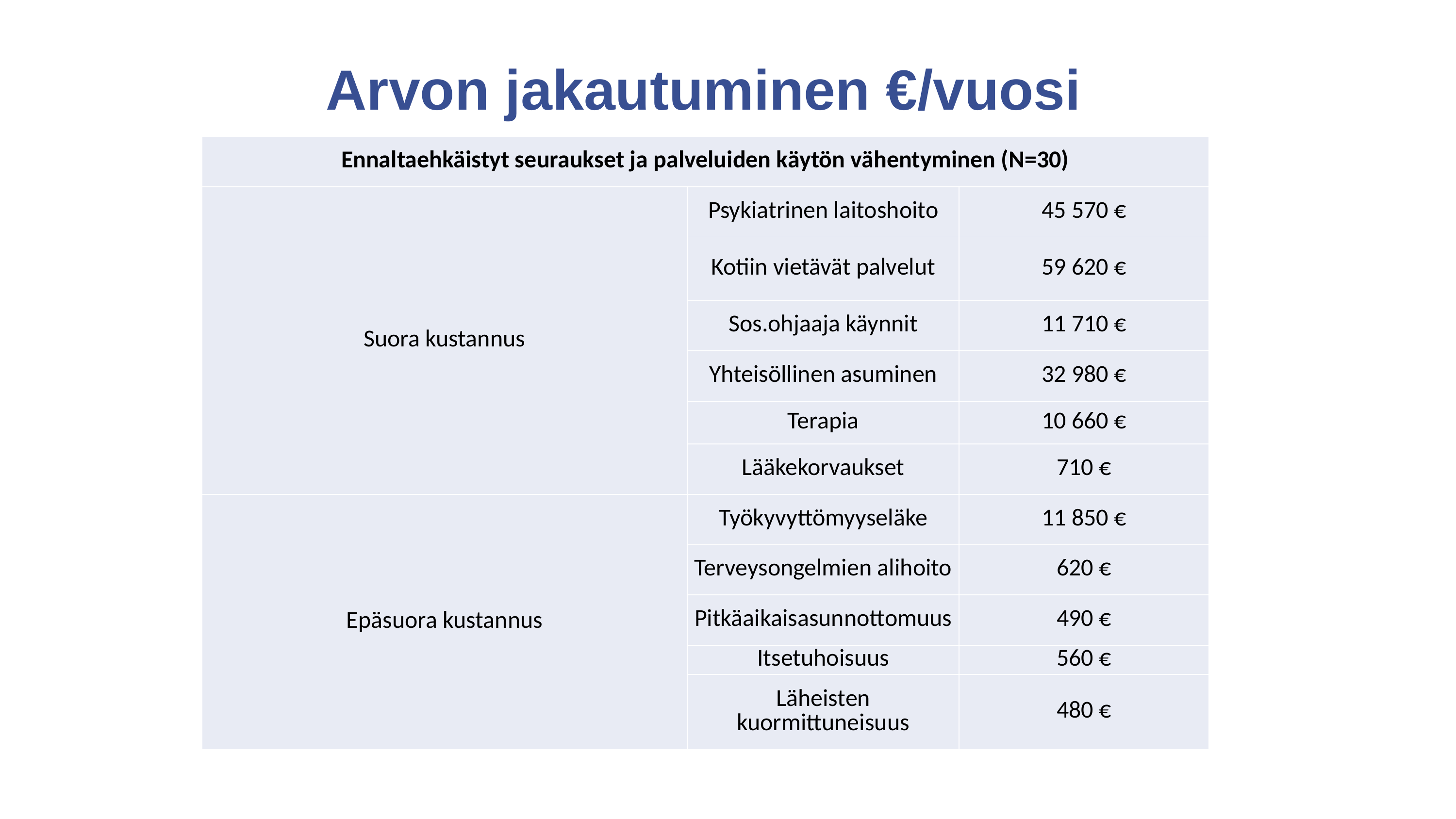

Arvon jakautuminen €/vuosi
| Ennaltaehkäistyt seuraukset ja palveluiden käytön vähentyminen (N=30) |  |  |
| --- | --- | --- |
| Suora kustannus | Psykiatrinen laitoshoito | 45 570 € |
|  | Kotiin vietävät palvelut | 59 620 € |
|  | Sos.ohjaaja käynnit | 11 710 € |
|  | Yhteisöllinen asuminen | 32 980 € |
|  | Terapia | 10 660 € |
|  | Lääkekorvaukset | 710 € |
| Epäsuora kustannus | Työkyvyttömyyseläke | 11 850 € |
|  | Terveysongelmien alihoito | 620 € |
|  | Pitkäaikaisasunnottomuus | 490 € |
|  | Itsetuhoisuus | 560 € |
|  | Läheisten kuormittuneisuus | 480 € |

### Chart

| Category |
|---|

### Chart

| Category |
|---|